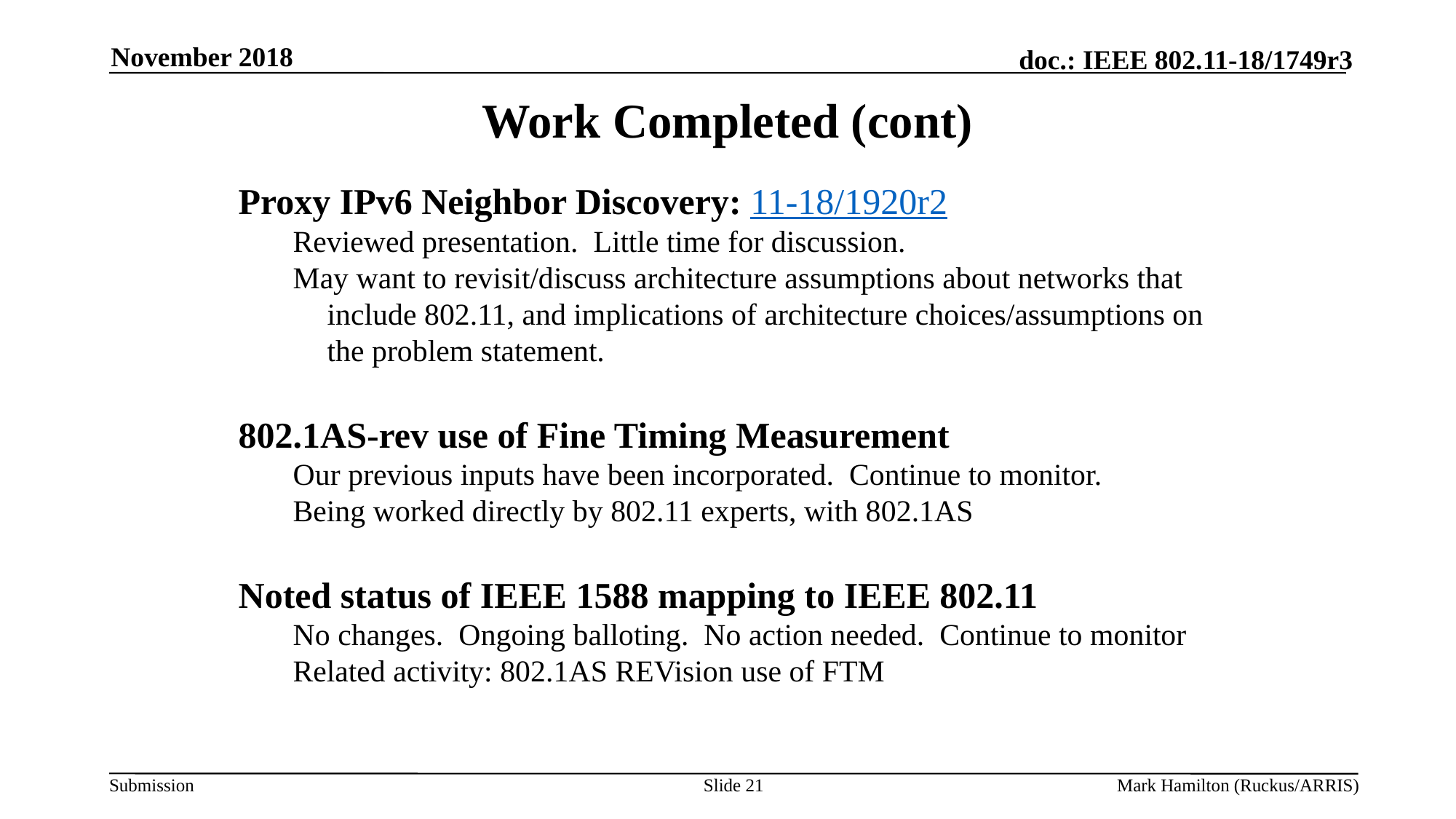

November 2018
# Work Completed (cont)
Proxy IPv6 Neighbor Discovery: 11-18/1920r2
Reviewed presentation.  Little time for discussion.
May want to revisit/discuss architecture assumptions about networks that include 802.11, and implications of architecture choices/assumptions on the problem statement.

802.1AS-rev use of Fine Timing Measurement
Our previous inputs have been incorporated.  Continue to monitor.
Being worked directly by 802.11 experts, with 802.1AS

Noted status of IEEE 1588 mapping to IEEE 802.11
No changes.  Ongoing balloting.  No action needed.  Continue to monitor
Related activity: 802.1AS REVision use of FTM

Slide 21
Mark Hamilton (Ruckus/ARRIS)